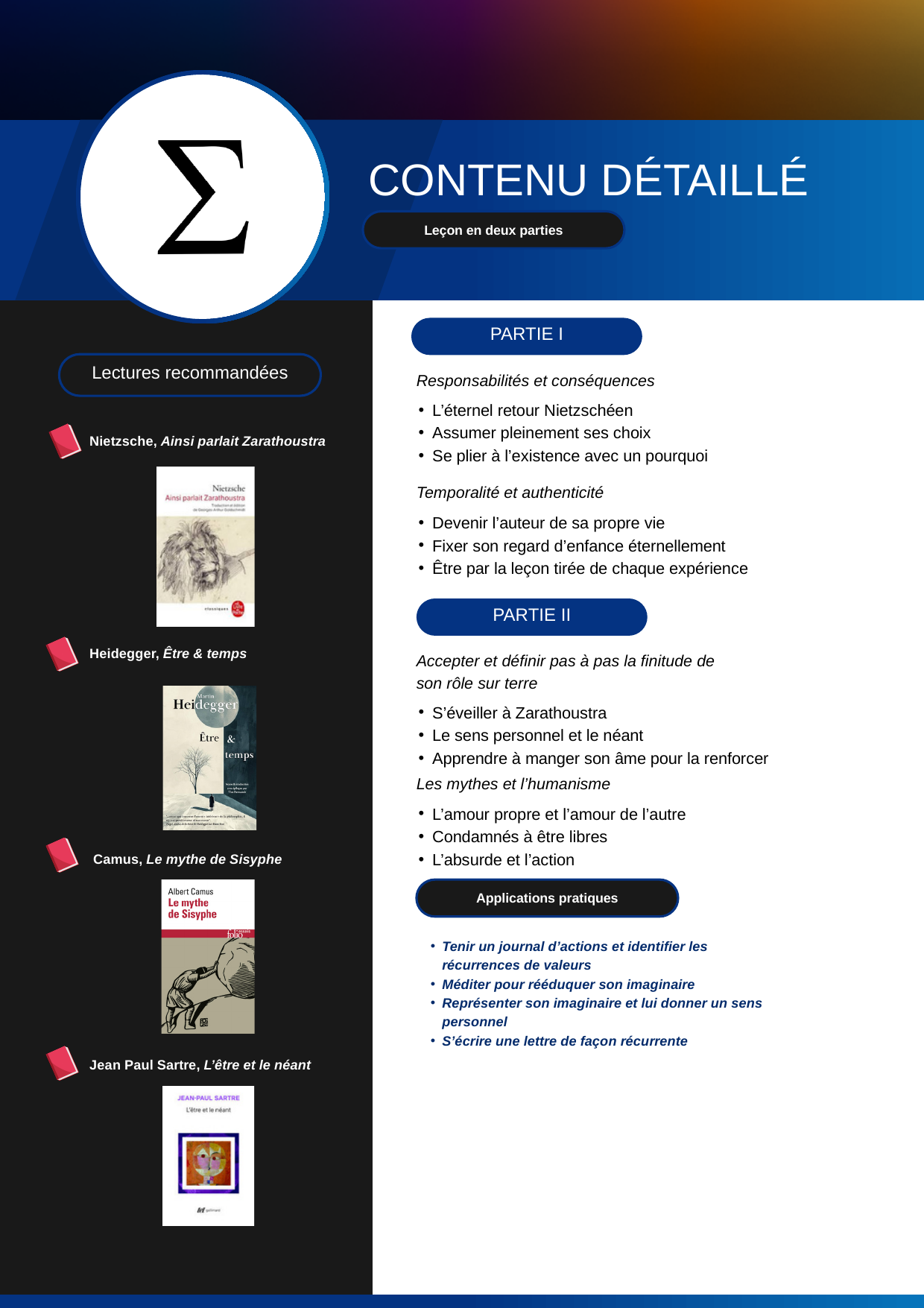

CONTENU DÉTAILLÉ

Leçon en deux parties

PARTIE I

Lectures recommandées
Responsabilités et conséquences
L’éternel retour Nietzschéen
Assumer pleinement ses choix
Se plier à l’existence avec un pourquoi

Nietzsche, Ainsi parlait Zarathoustra

Temporalité et authenticité
Devenir l’auteur de sa propre vie
Fixer son regard d’enfance éternellement
Être par la leçon tirée de chaque expérience

PARTIE II

Heidegger, Être & temps
Accepter et définir pas à pas la finitude de son rôle sur terre

S’éveiller à Zarathoustra
Le sens personnel et le néant
Apprendre à manger son âme pour la renforcer
Les mythes et l’humanisme
L’amour propre et l’amour de l’autre
Condamnés à être libres
L’absurde et l’action

 Camus, Le mythe de Sisyphe

Applications pratiques

Tenir un journal d’actions et identifier les récurrences de valeurs
Méditer pour rééduquer son imaginaire
Représenter son imaginaire et lui donner un sens personnel
S’écrire une lettre de façon récurrente

Jean Paul Sartre, L’être et le néant